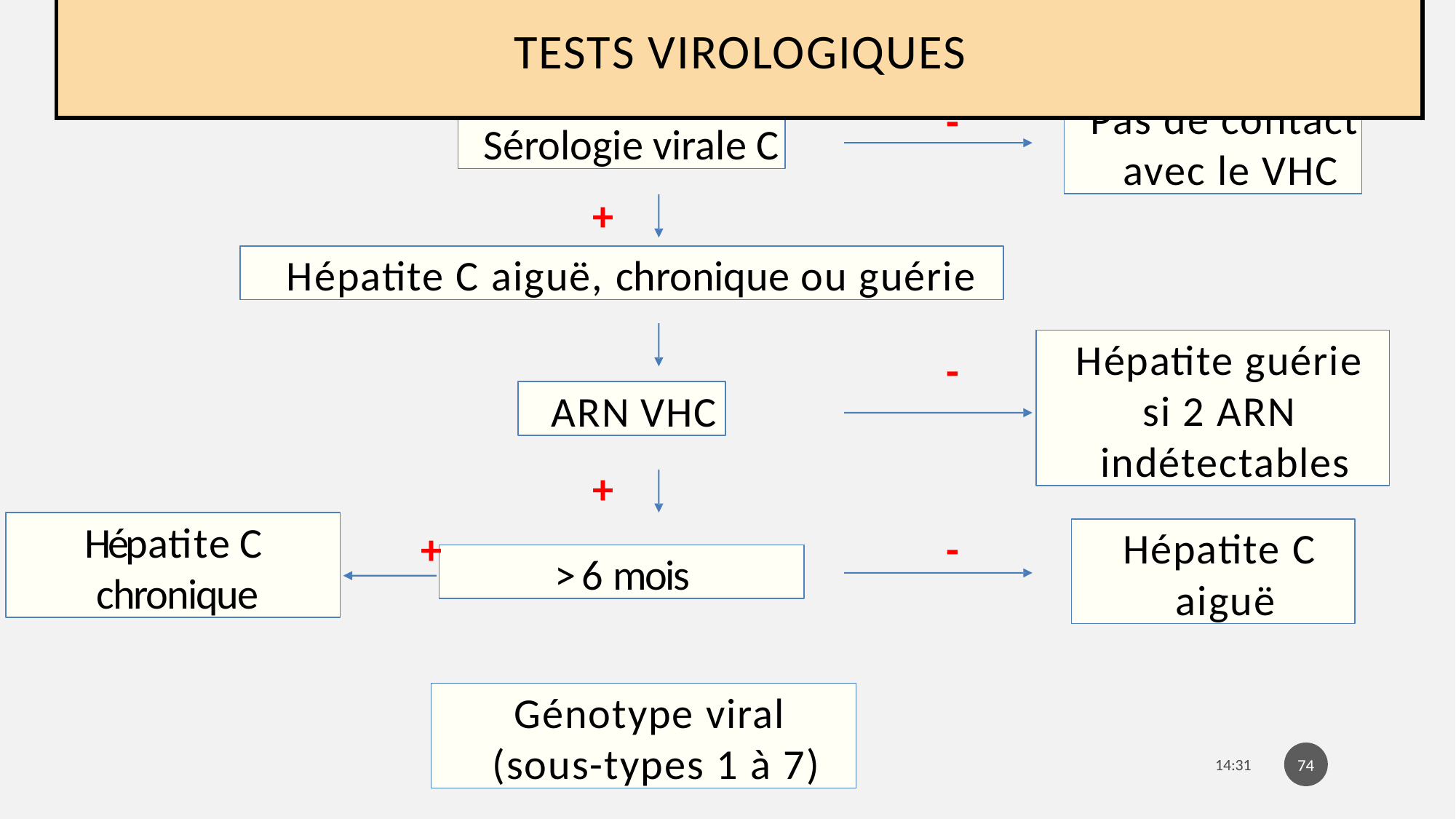

# Tests virologiques
Pas de contact  avec le VHC
-
Sérologie virale C

+

Hépatite C aiguë, chronique ou guérie

Hépatite guérie  si 2 ARN  indétectables
-
ARN VHC

+

Hépatite C  chronique
Hépatite C  aiguë
+
-
> 6 mois

Génotype viral  (sous-types 1 à 7)
74
14:31